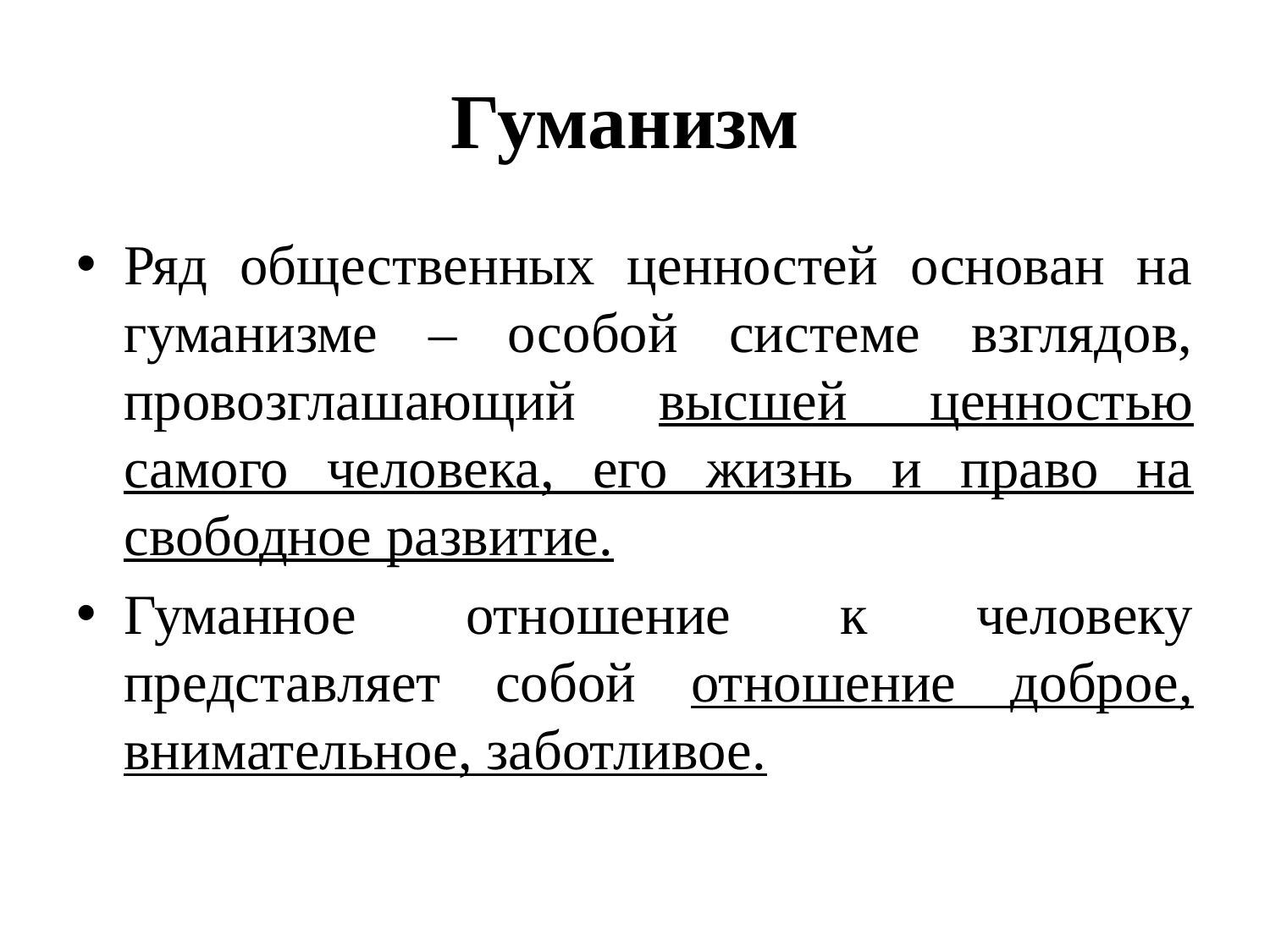

# Гуманизм
Ряд общественных ценностей основан на гуманизме – особой системе взглядов, провозглашающий высшей ценностью самого человека, его жизнь и право на свободное развитие.
Гуманное отношение к человеку представляет собой отношение доброе, внимательное, заботливое.